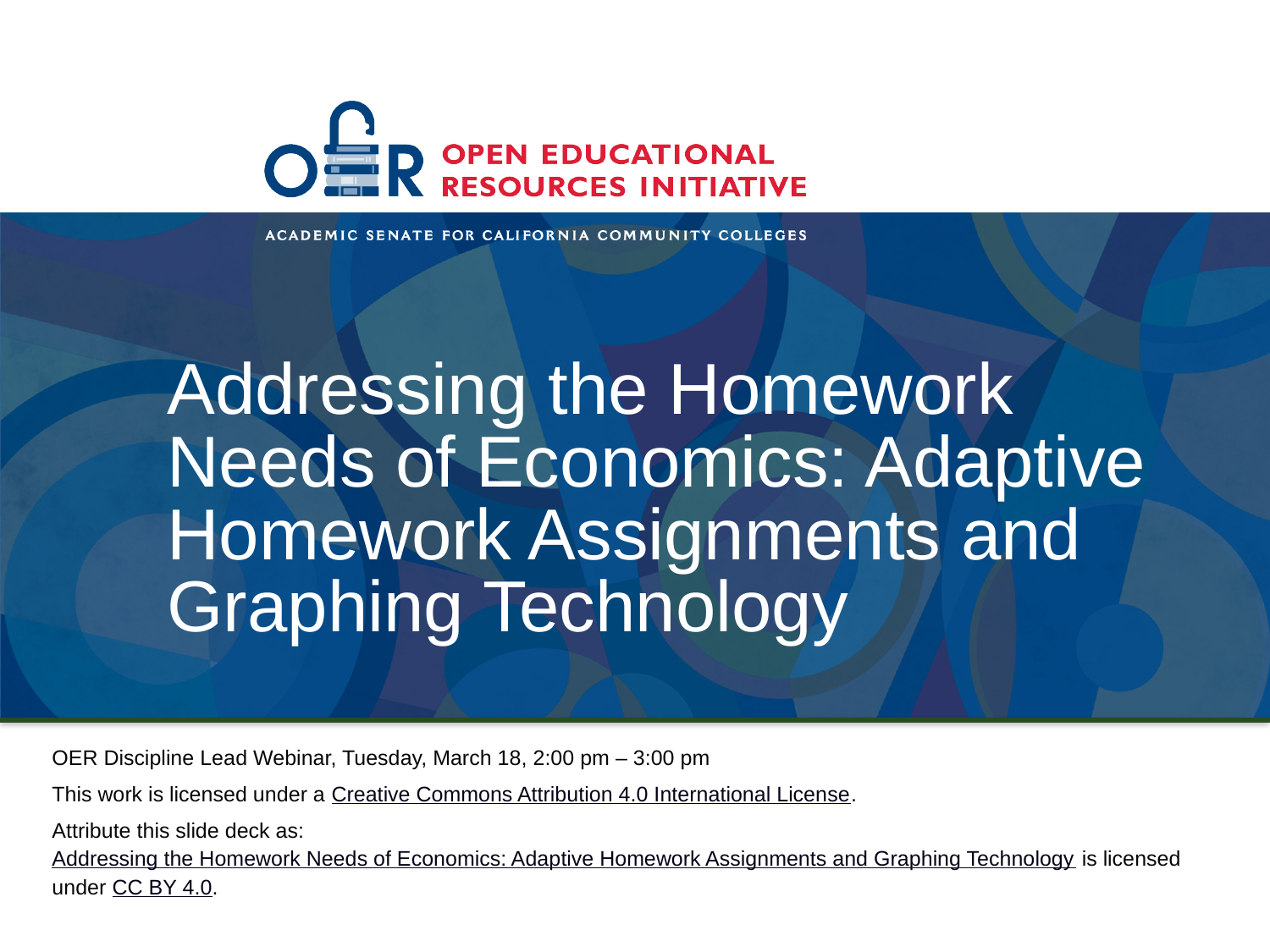

# Addressing the Homework Needs of Economics: Adaptive Homework Assignments and Graphing Technology
OER Discipline Lead Webinar, Tuesday, March 18, 2:00 pm – 3:00 pm
This work is licensed under a Creative Commons Attribution 4.0 International License.
Attribute this slide deck as: Addressing the Homework Needs of Economics: Adaptive Homework Assignments and Graphing Technology is licensed under CC BY 4.0.